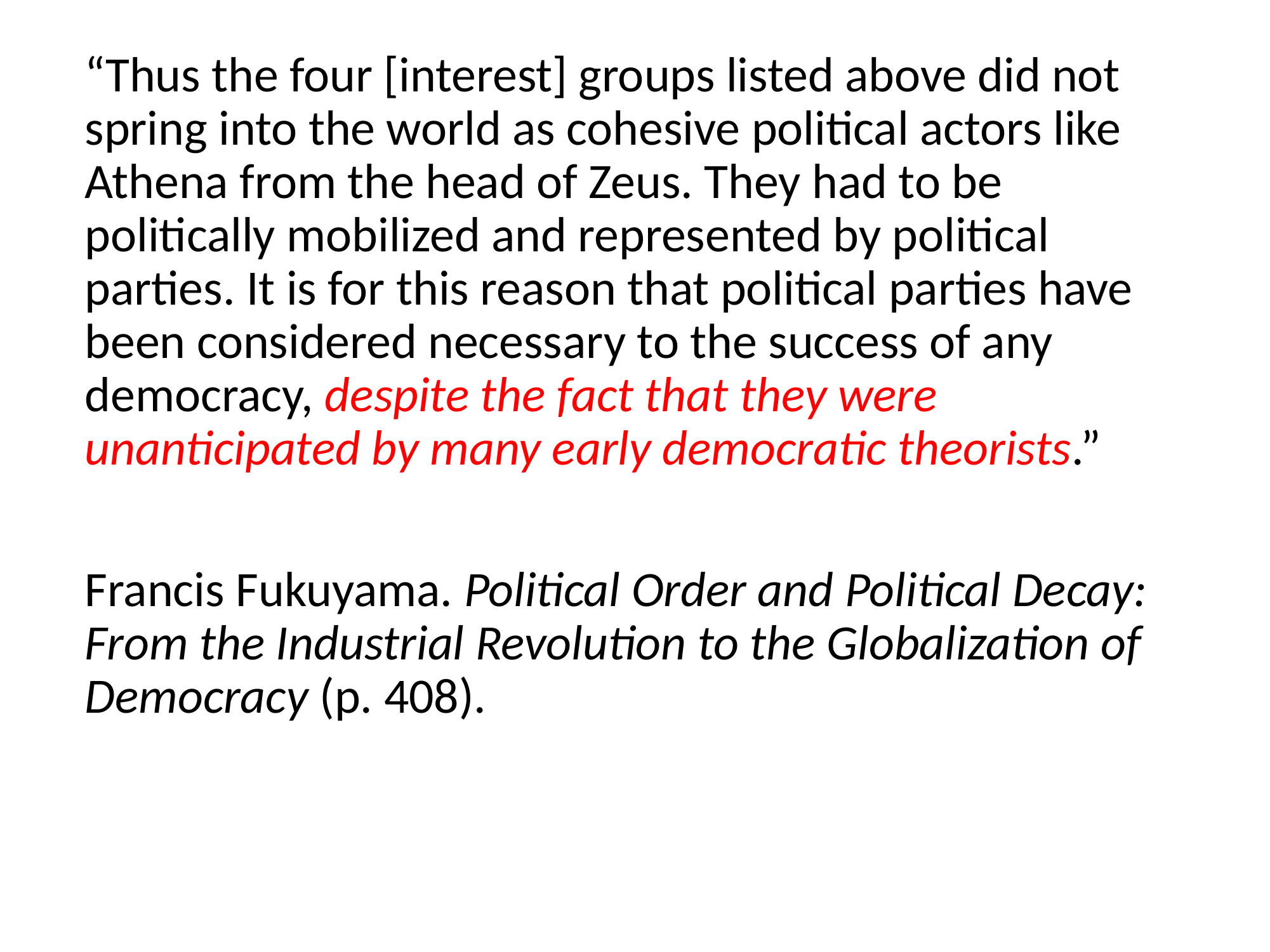

“Thus the four [interest] groups listed above did not spring into the world as cohesive political actors like Athena from the head of Zeus. They had to be politically mobilized and represented by political parties. It is for this reason that political parties have been considered necessary to the success of any democracy, despite the fact that they were unanticipated by many early democratic theorists.”

Francis Fukuyama. Political Order and Political Decay: From the Industrial Revolution to the Globalization of Democracy (p. 408).